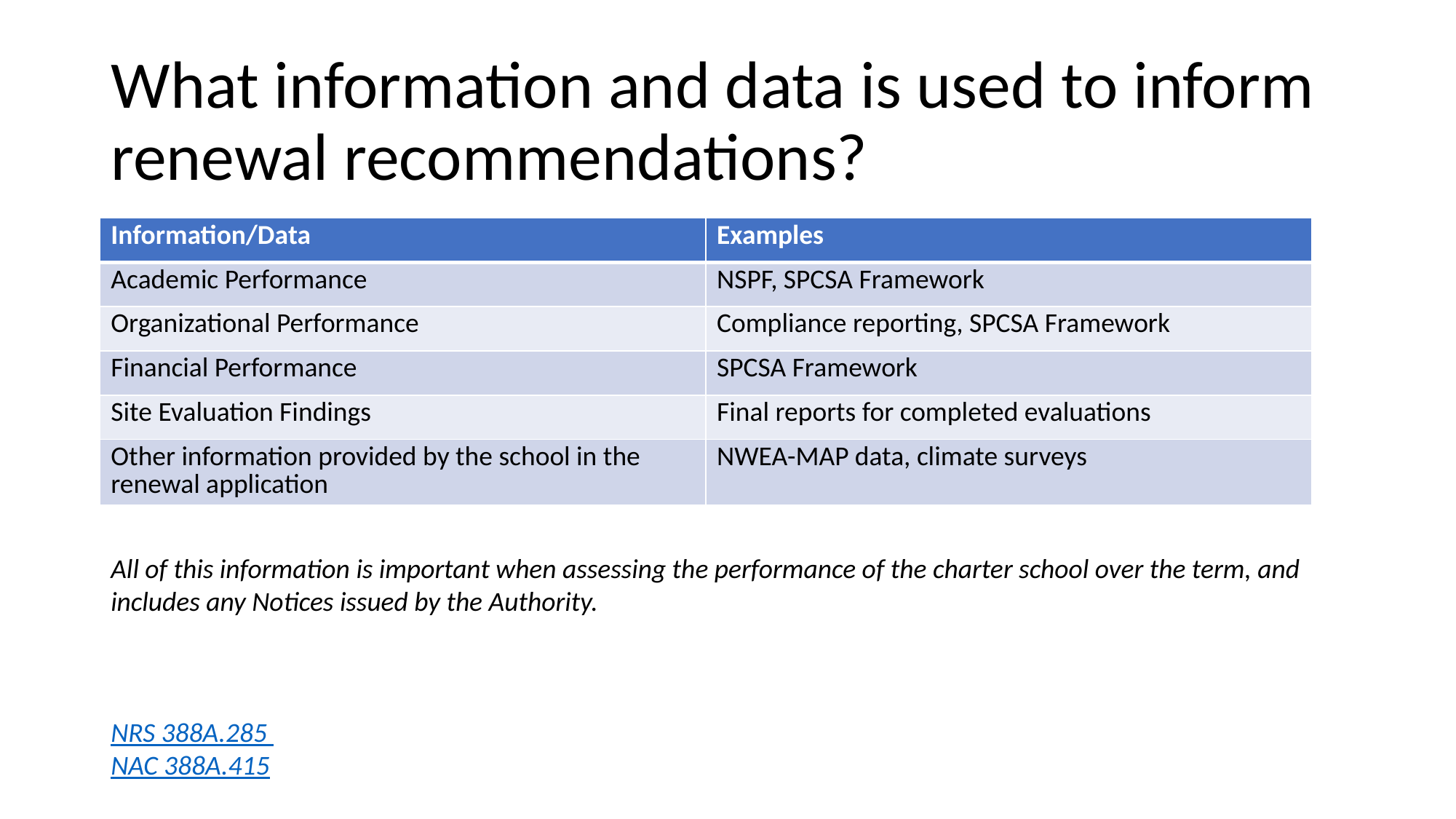

# What information and data is used to inform renewal recommendations?
| Information/Data | Examples |
| --- | --- |
| Academic Performance | NSPF, SPCSA Framework |
| Organizational Performance | Compliance reporting, SPCSA Framework |
| Financial Performance | SPCSA Framework |
| Site Evaluation Findings | Final reports for completed evaluations |
| Other information provided by the school in the renewal application | NWEA-MAP data, climate surveys |
All of this information is important when assessing the performance of the charter school over the term, and includes any Notices issued by the Authority.

NRS 388A.285
NAC 388A.415